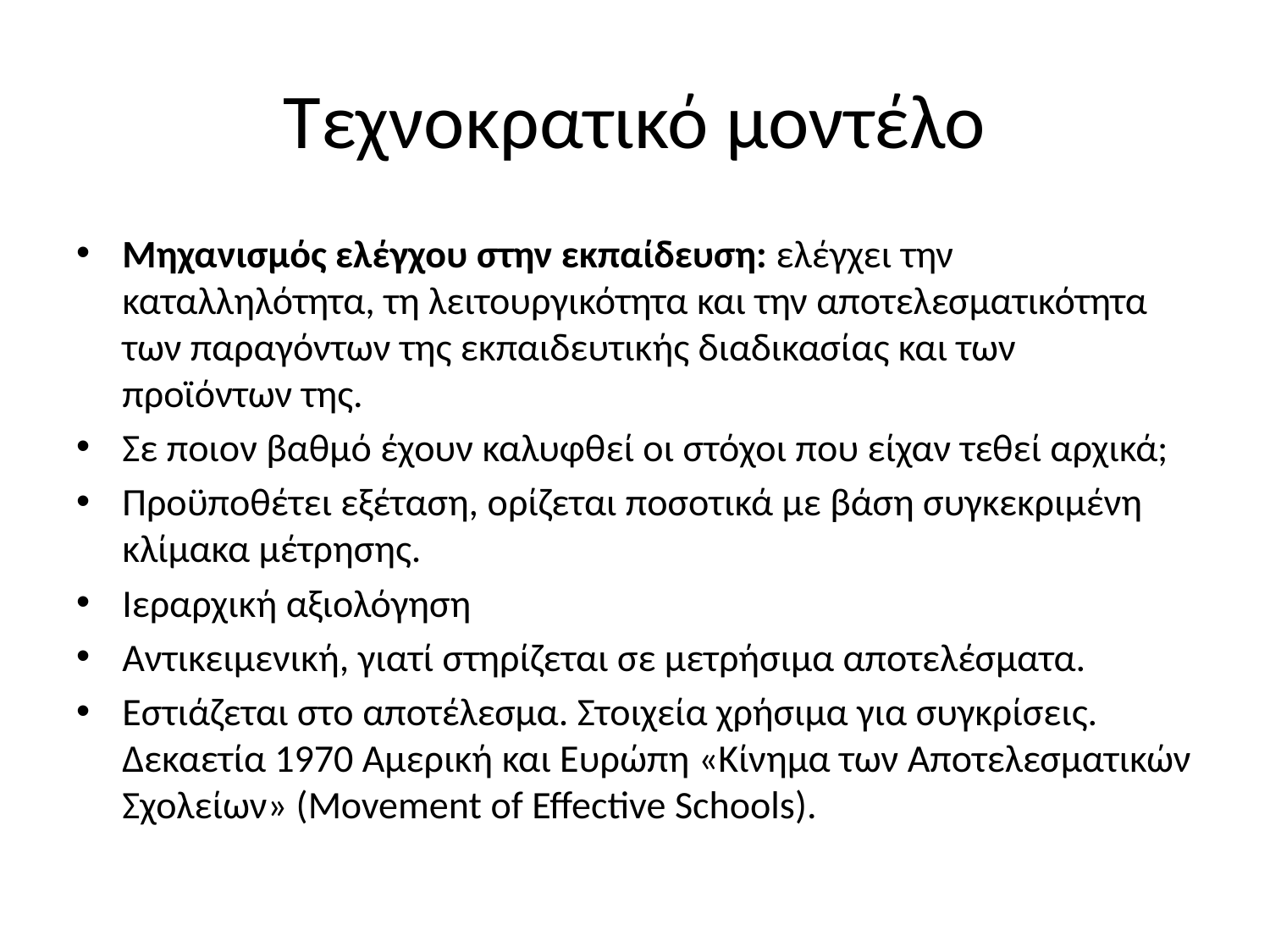

# Τεχνοκρατικό μοντέλο
Μηχανισμός ελέγχου στην εκπαίδευση: ελέγχει την καταλληλότητα, τη λειτουργικότητα και την αποτελεσματικότητα των παραγόντων της εκπαιδευτικής διαδικασίας και των προϊόντων της.
Σε ποιον βαθμό έχουν καλυφθεί οι στόχοι που είχαν τεθεί αρχικά;
Προϋποθέτει εξέταση, ορίζεται ποσοτικά με βάση συγκεκριμένη κλίμακα μέτρησης.
Ιεραρχική αξιολόγηση
Αντικειμενική, γιατί στηρίζεται σε μετρήσιμα αποτελέσματα.
Εστιάζεται στο αποτέλεσμα. Στοιχεία χρήσιμα για συγκρίσεις. Δεκαετία 1970 Αμερική και Ευρώπη «Κίνημα των Αποτελεσματικών Σχολείων» (Movement of Effective Schools).